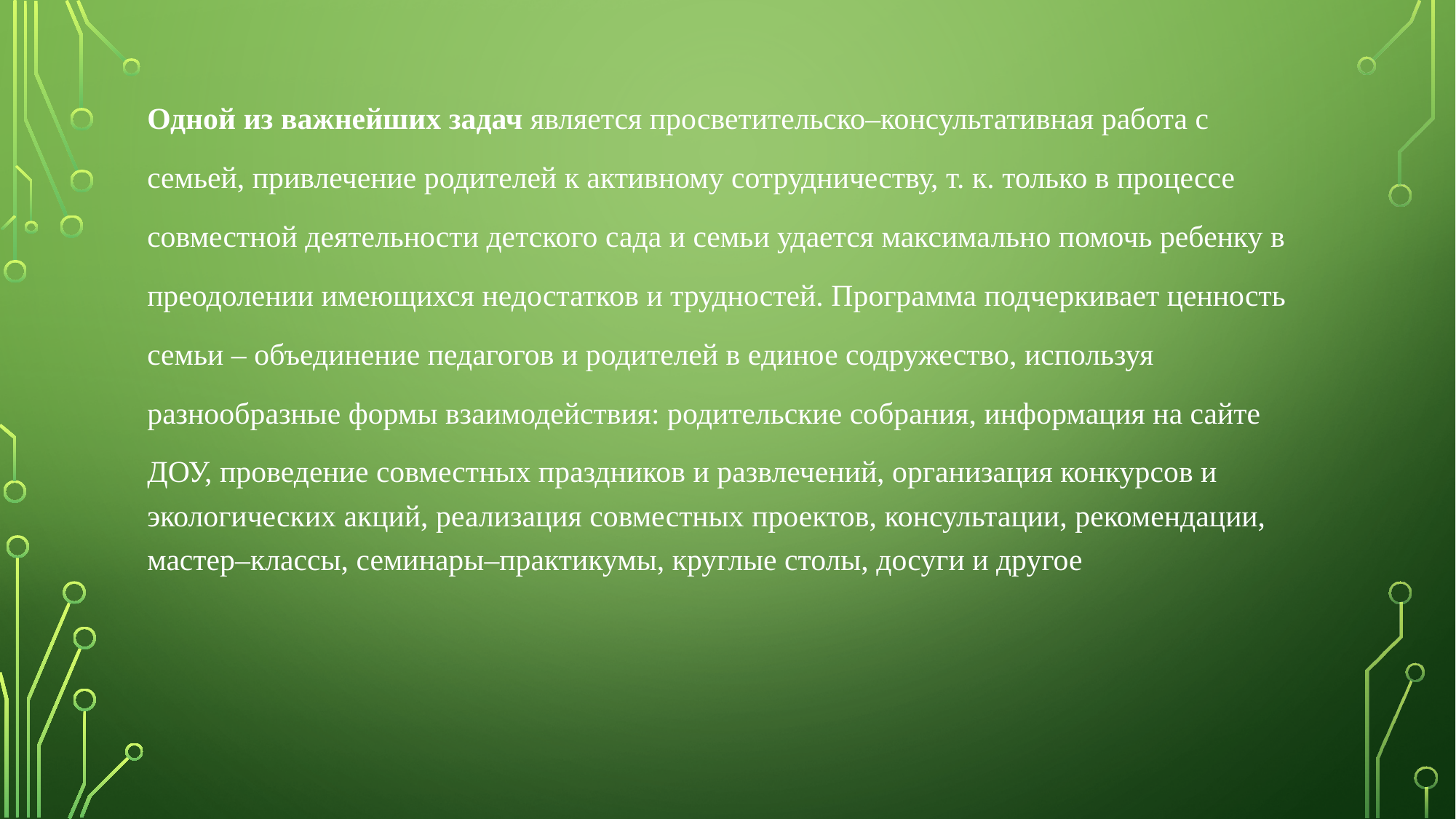

Одной из важнейших задач является просветительско–консультативная работа с
семьей, привлечение родителей к активному сотрудничеству, т. к. только в процессе
совместной деятельности детского сада и семьи удается максимально помочь ребенку в
преодолении имеющихся недостатков и трудностей. Программа подчеркивает ценность
семьи – объединение педагогов и родителей в единое содружество, используя
разнообразные формы взаимодействия: родительские собрания, информация на сайте
ДОУ, проведение совместных праздников и развлечений, организация конкурсов и экологических акций, реализация совместных проектов, консультации, рекомендации, мастер–классы, семинары–практикумы, круглые столы, досуги и другое